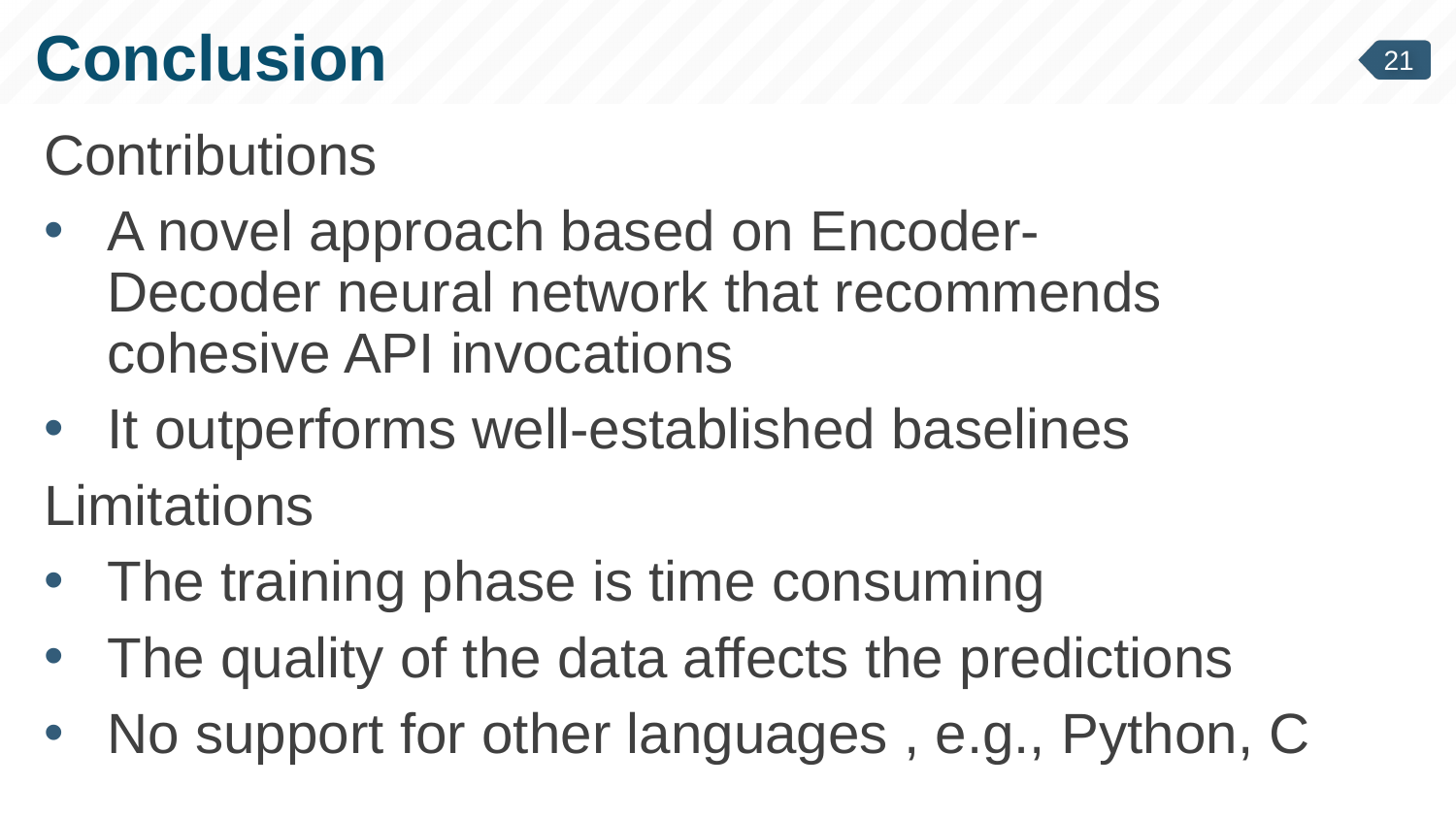

# Conclusion
Contributions
A novel approach based on Encoder-Decoder neural network that recommends cohesive API invocations
It outperforms well-established baselines
Limitations
The training phase is time consuming
The quality of the data affects the predictions
No support for other languages , e.g., Python, C